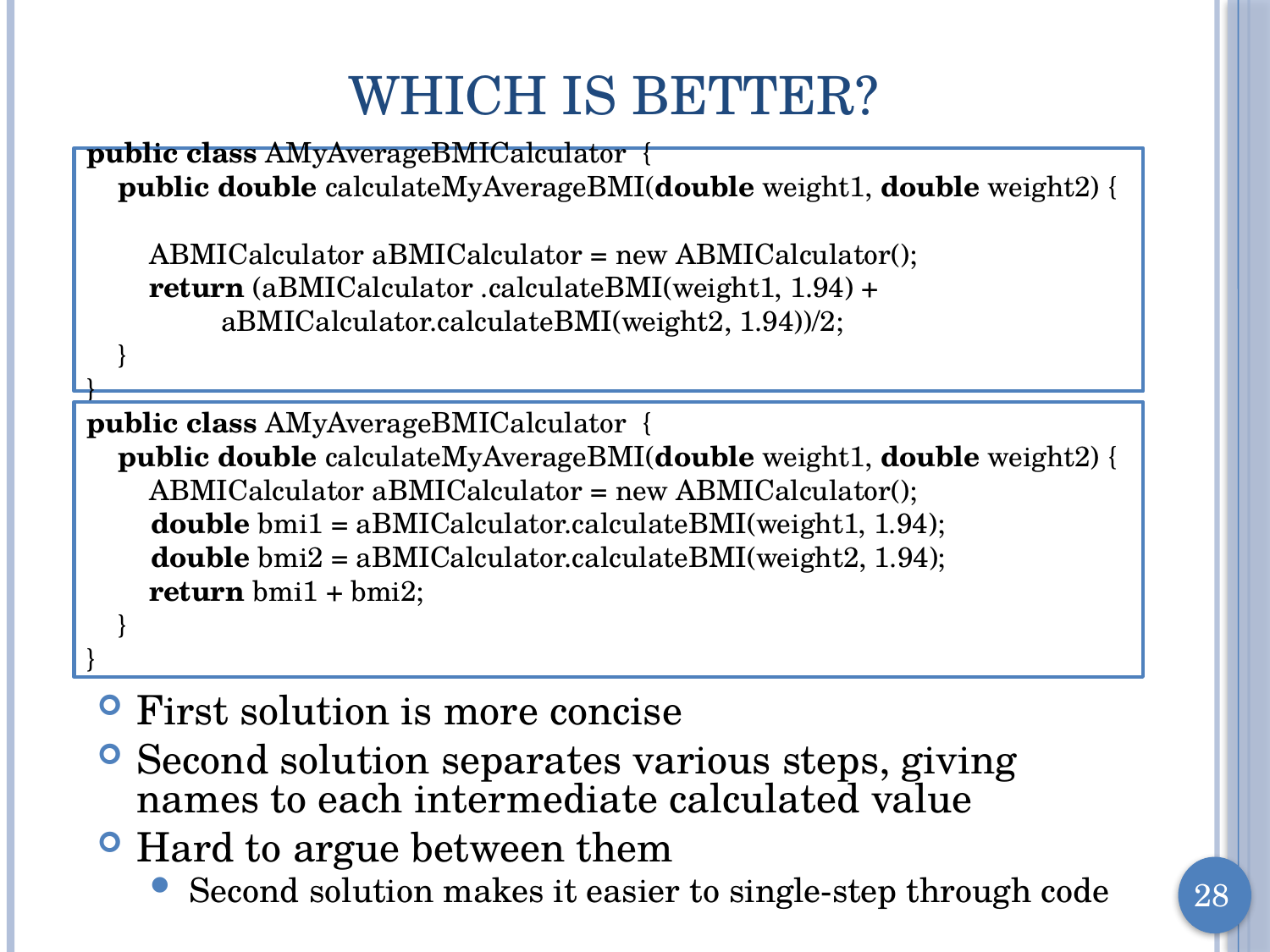

# Which is Better?
public class AMyAverageBMICalculator  {
    public double calculateMyAverageBMI(double weight1, double weight2) {
        ABMICalculator aBMICalculator = new ABMICalculator();
        return (aBMICalculator .calculateBMI(weight1, 1.94) +
	 aBMICalculator.calculateBMI(weight2, 1.94))/2;
    }
}
public class AMyAverageBMICalculator  {
    public double calculateMyAverageBMI(double weight1, double weight2) {
        ABMICalculator aBMICalculator = new ABMICalculator();
        double bmi1 = aBMICalculator.calculateBMI(weight1, 1.94);
        double bmi2 = aBMICalculator.calculateBMI(weight2, 1.94);
        return bmi1 + bmi2;
    }
}
First solution is more concise
Second solution separates various steps, giving names to each intermediate calculated value
Hard to argue between them
Second solution makes it easier to single-step through code